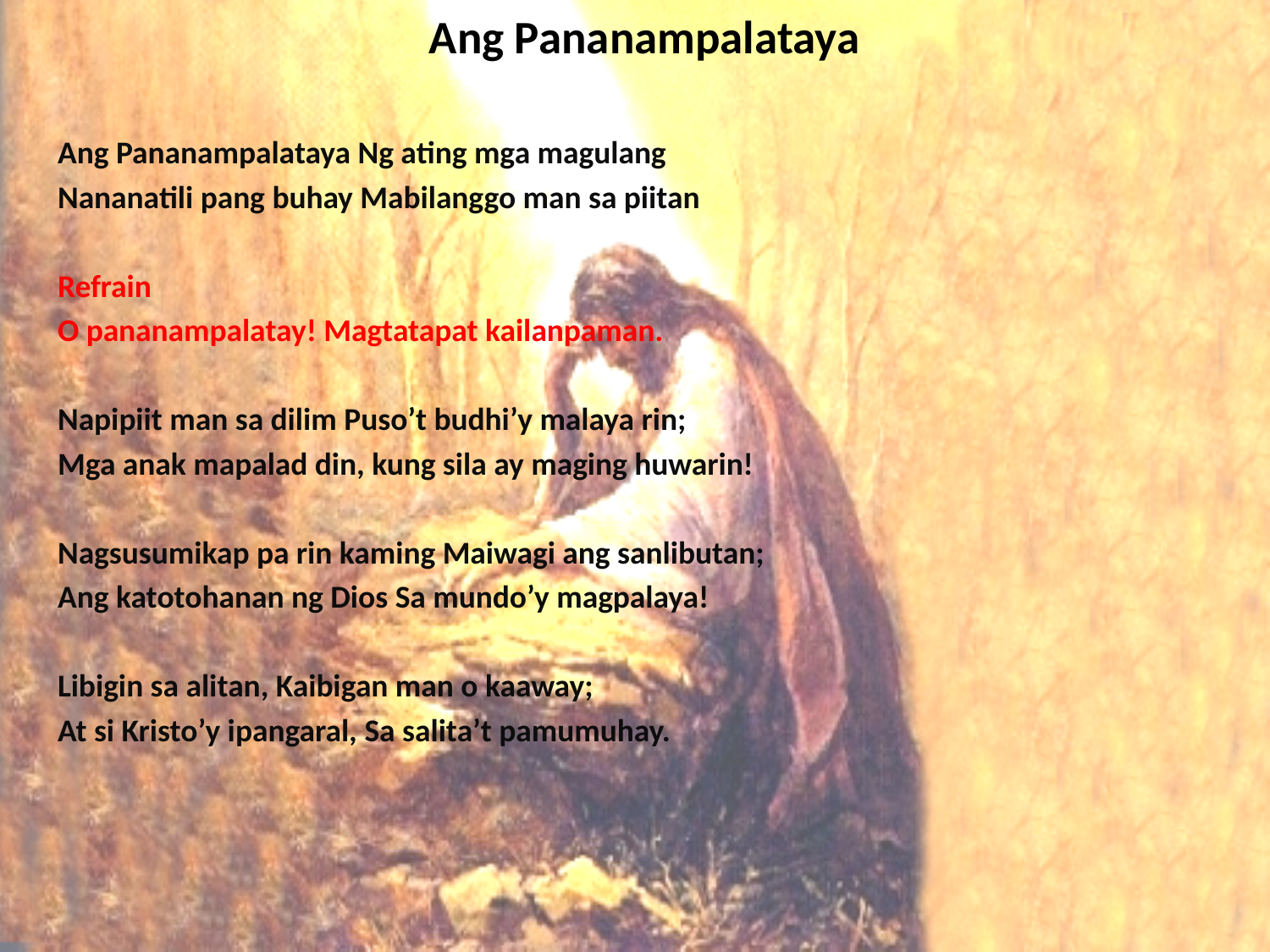

# Ang Pananampalataya
Ang Pananampalataya Ng ating mga magulang
Nananatili pang buhay Mabilanggo man sa piitan

Refrain
O pananampalatay! Magtatapat kailanpaman.

Napipiit man sa dilim Puso’t budhi’y malaya rin;
Mga anak mapalad din, kung sila ay maging huwarin!

Nagsusumikap pa rin kaming Maiwagi ang sanlibutan;
Ang katotohanan ng Dios Sa mundo’y magpalaya!

Libigin sa alitan, Kaibigan man o kaaway;
At si Kristo’y ipangaral, Sa salita’t pamumuhay.